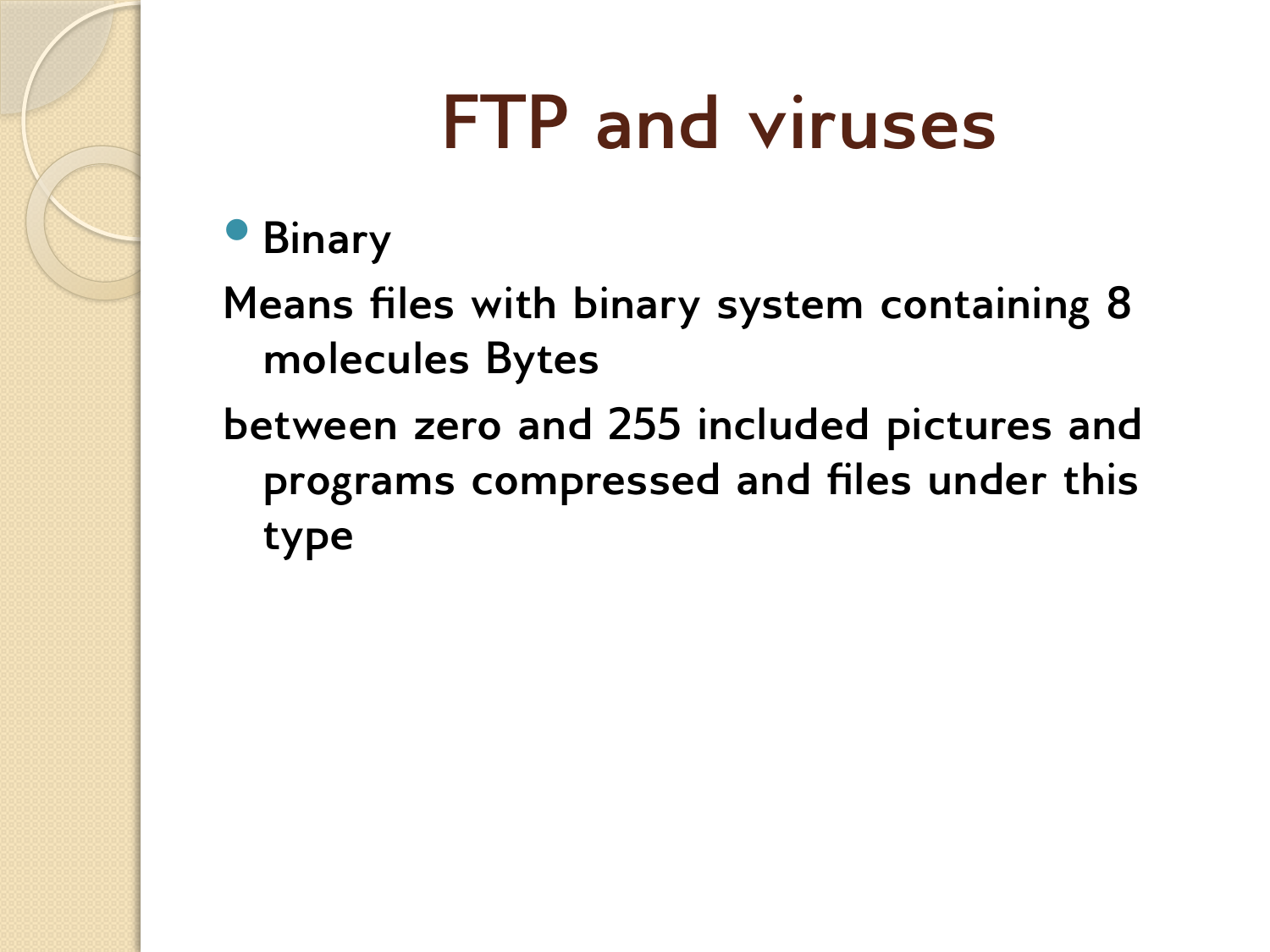

# FTP and viruses
Binary
Means files with binary system containing 8 molecules Bytes
between zero and 255 included pictures and programs compressed and files under this type